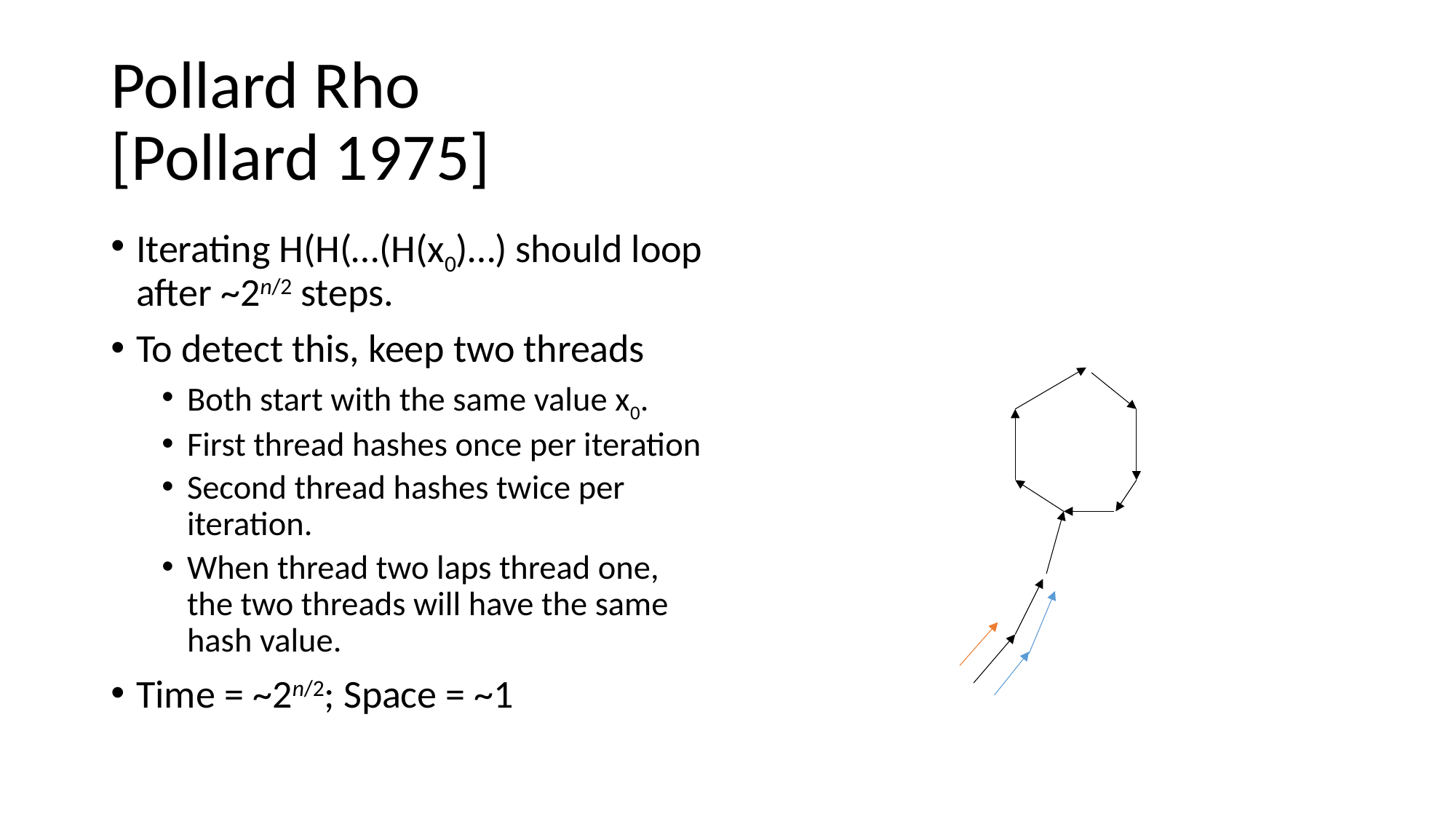

# Pollard Rho [Pollard 1975]
Iterating H(H(…(H(x0)…) should loop after ~2n/2 steps.
To detect this, keep two threads
Both start with the same value x0.
First thread hashes once per iteration
Second thread hashes twice per iteration.
When thread two laps thread one, the two threads will have the same hash value.
Time = ~2n/2; Space = ~1